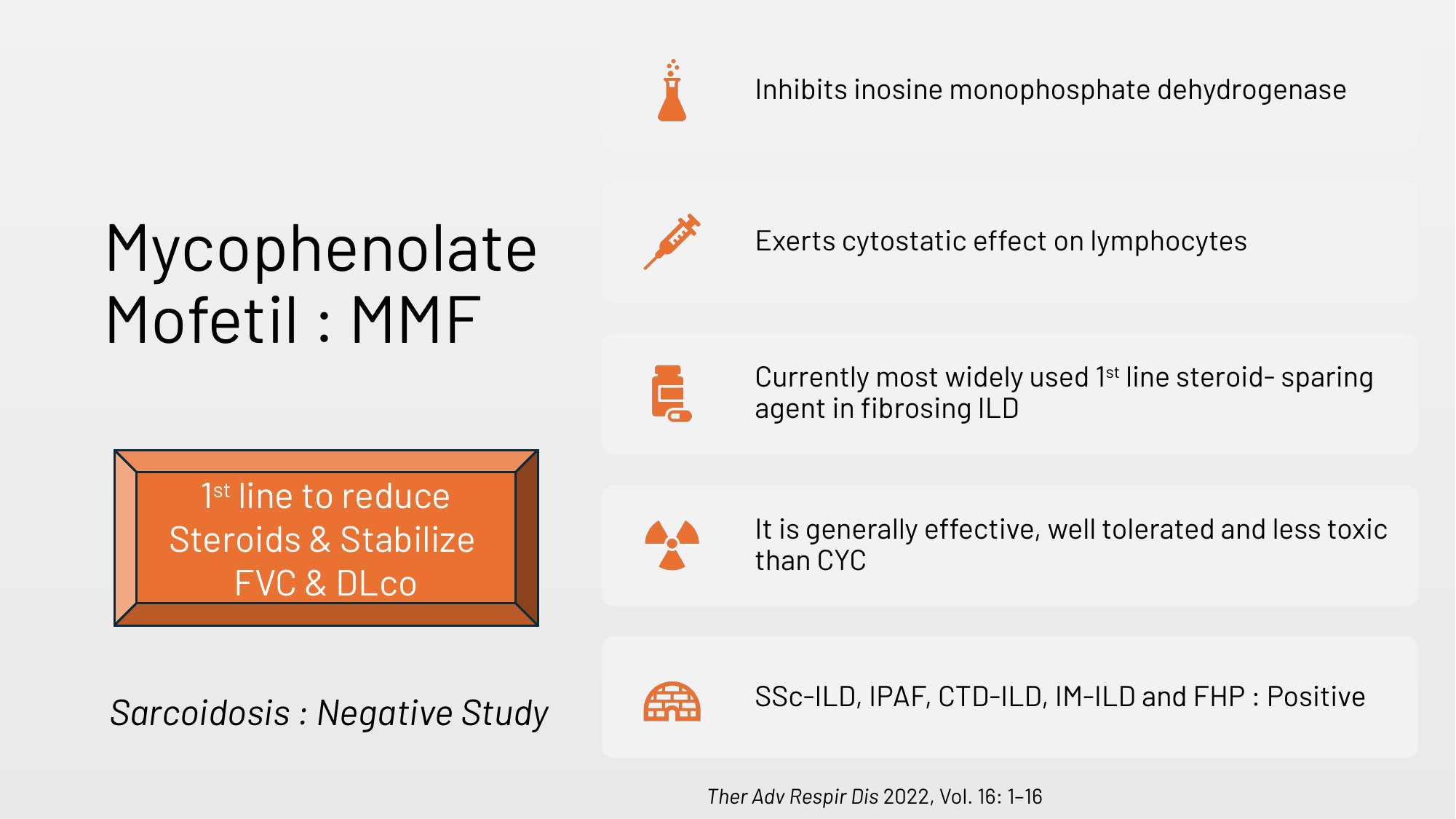

Inhibits inosine monophosphate dehydrogenase
Exerts cytostatic effect on lymphocytes
Currently most widely used 1st line steroid- sparing agent in fibrosing ILD
It is generally effective, well tolerated and less toxic than CYC
SSc-ILD, IPAF, CTD-ILD, IM-ILD and FHP : Positive
# Mycophenolate Mofetil : MMF
1st line to reduce Steroids & Stabilize  FVC & DLco
Sarcoidosis : Negative Study
Ther Adv Respir Dis 2022, Vol. 16: 1–16